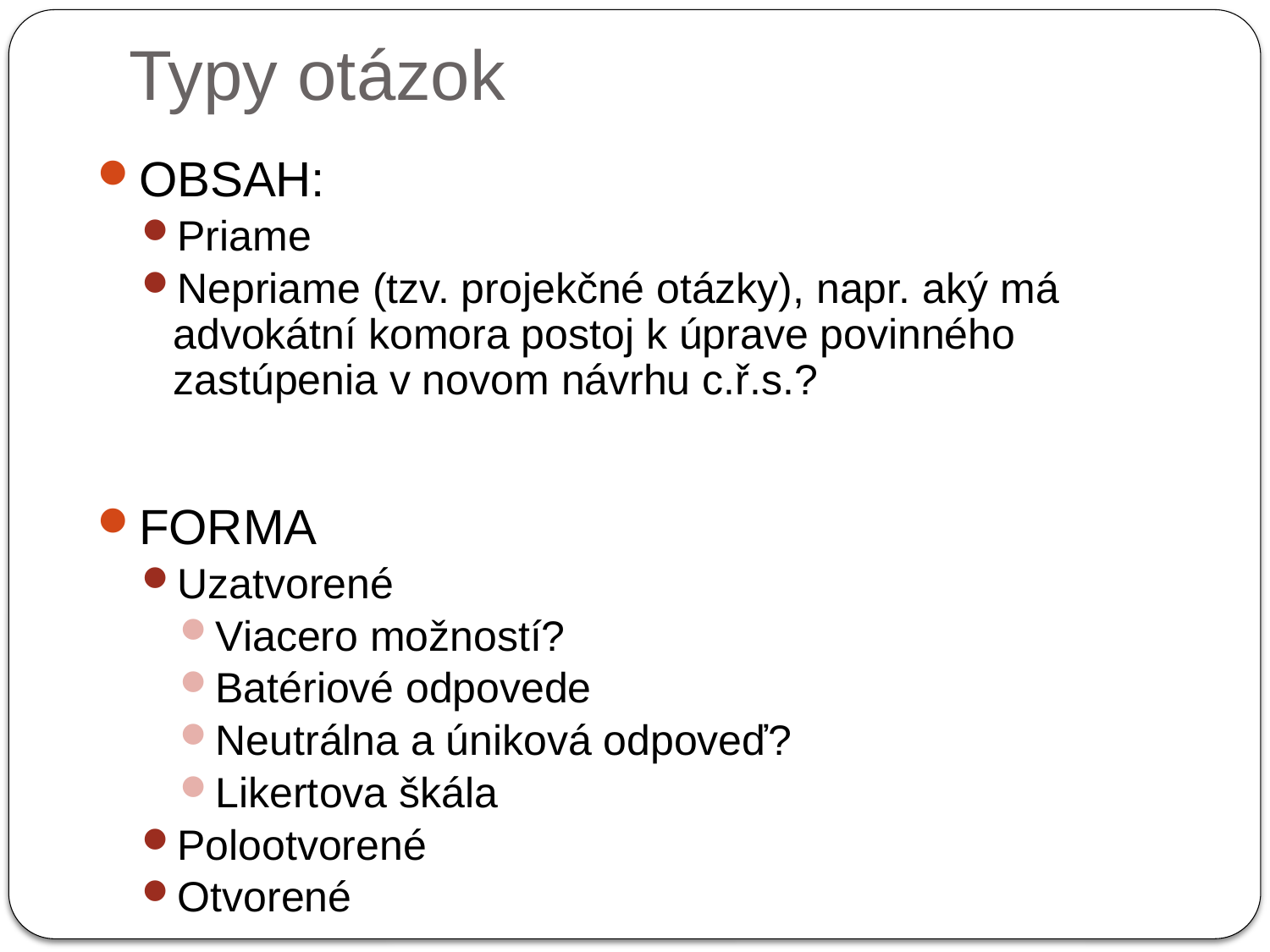

# Typy otázok
OBSAH:
Priame
Nepriame (tzv. projekčné otázky), napr. aký má advokátní komora postoj k úprave povinného zastúpenia v novom návrhu c.ř.s.?

FORMA
Uzatvorené
Viacero možností?
Batériové odpovede
Neutrálna a úniková odpoveď?
Likertova škála
Polootvorené
Otvorené